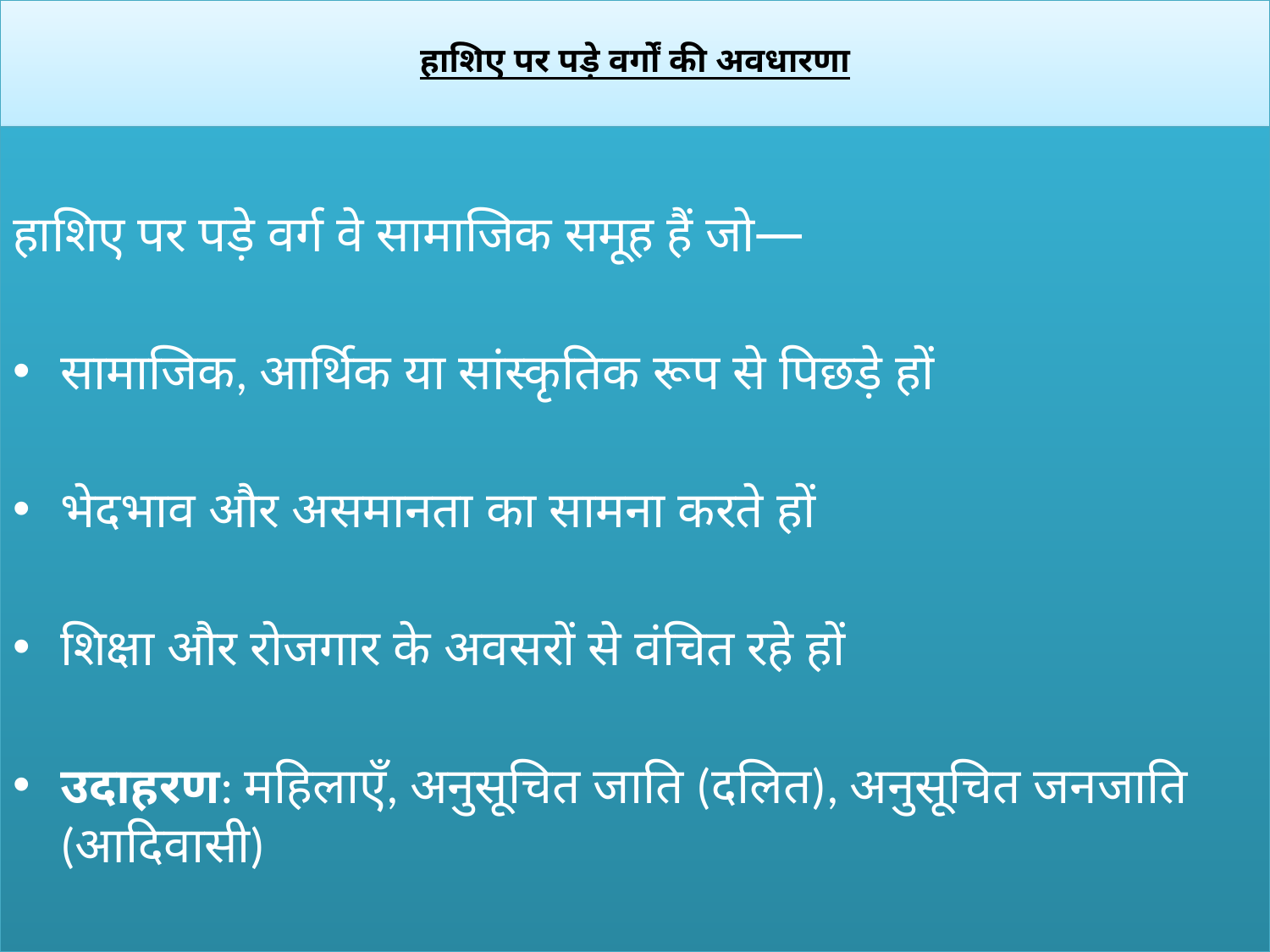

# हाशिए पर पड़े वर्गों की अवधारणा

हाशिए पर पड़े वर्ग वे सामाजिक समूह हैं जो—

सामाजिक, आर्थिक या सांस्कृतिक रूप से पिछड़े हों

भेदभाव और असमानता का सामना करते हों

शिक्षा और रोजगार के अवसरों से वंचित रहे हों

उदाहरण: महिलाएँ, अनुसूचित जाति (दलित), अनुसूचित जनजाति (आदिवासी)